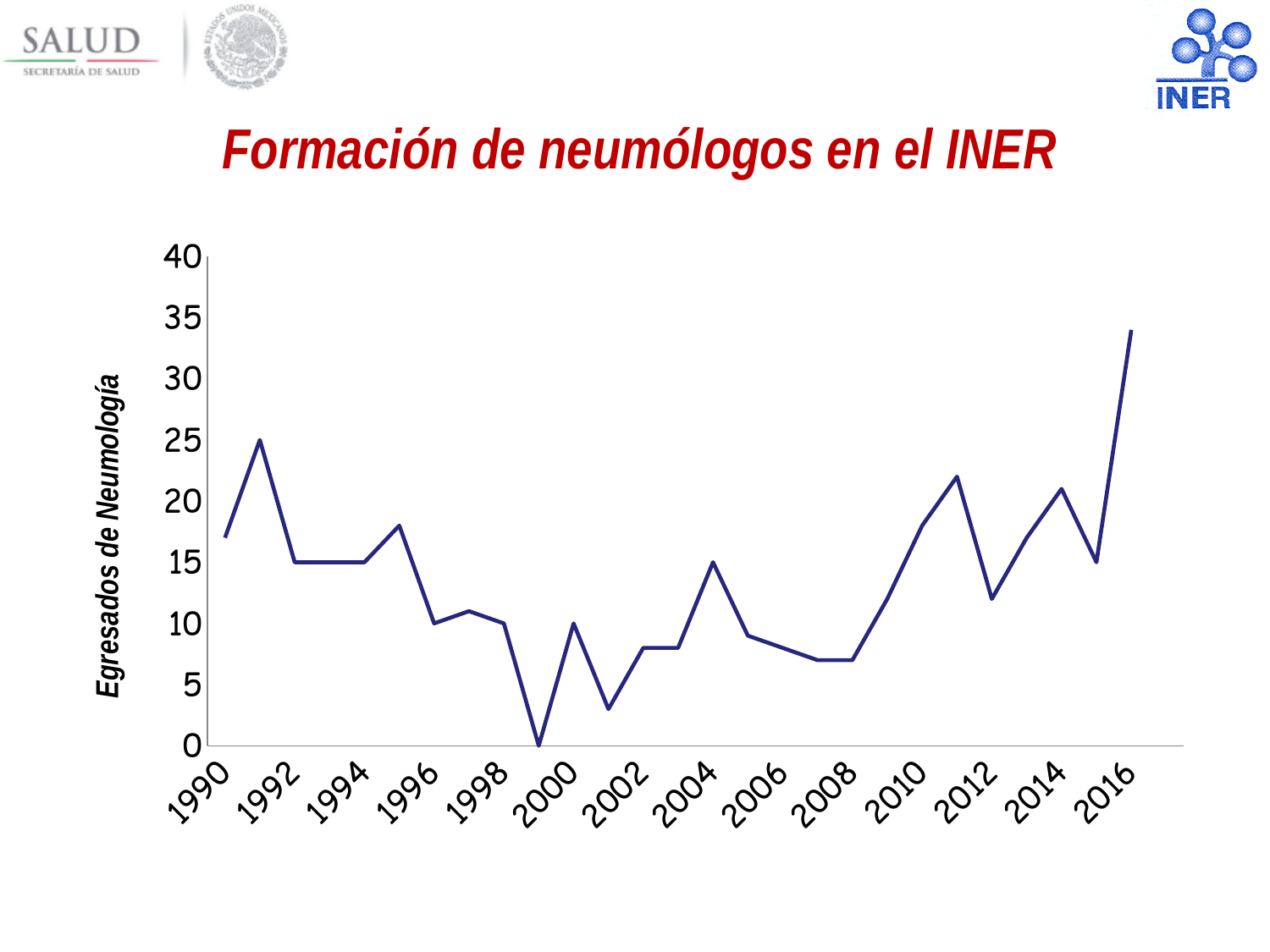

Formación de neumólogos en el INER

[unsupported chart]